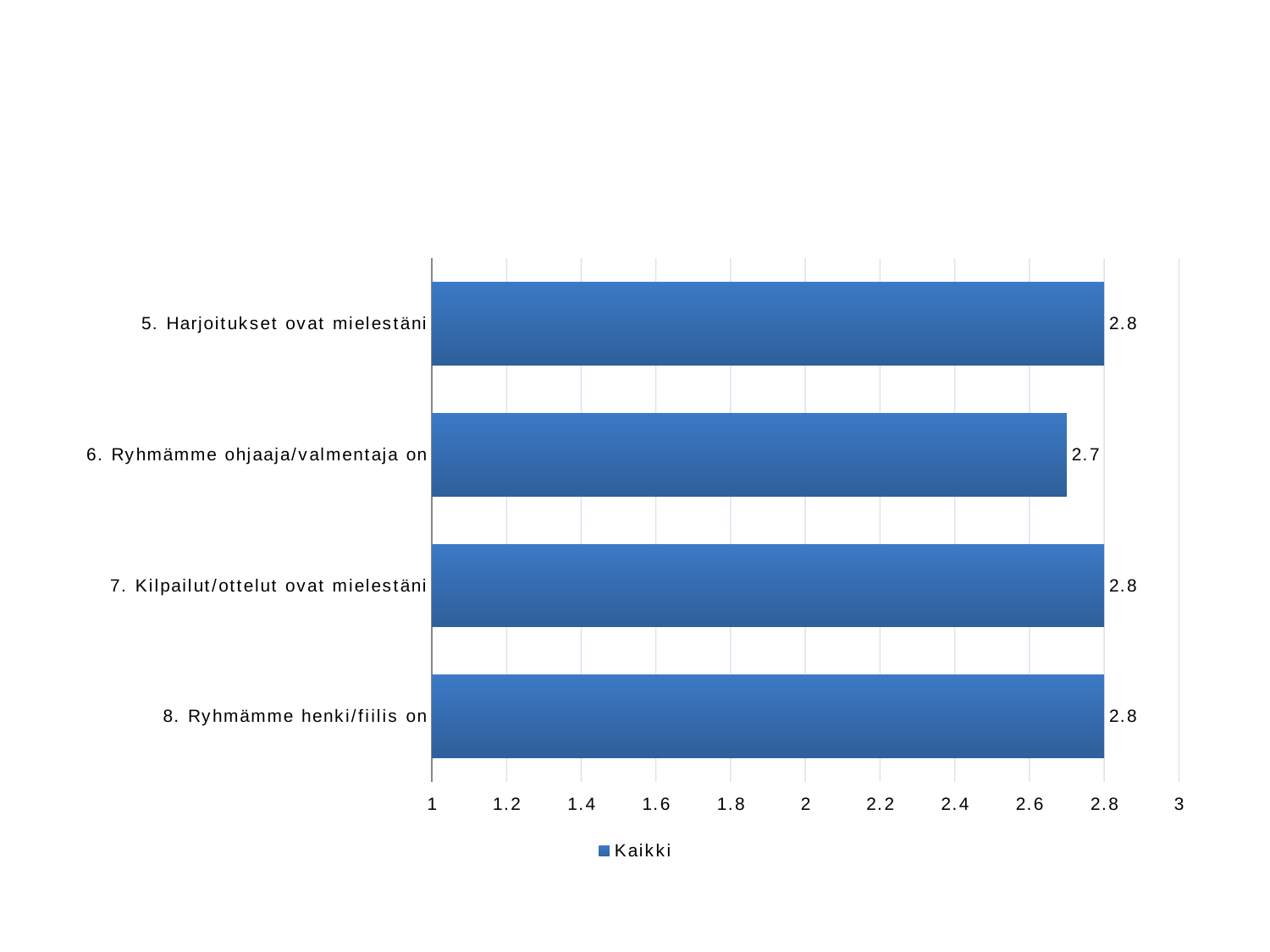

#

### Chart

| Category | Kaikki |
|---|---|
| 5. Harjoitukset ovat mielestäni | 2.8 |
| 6. Ryhmämme ohjaaja/valmentaja on | 2.7 |
| 7. Kilpailut/ottelut ovat mielestäni | 2.8 |
| 8. Ryhmämme henki/fiilis on | 2.8 |